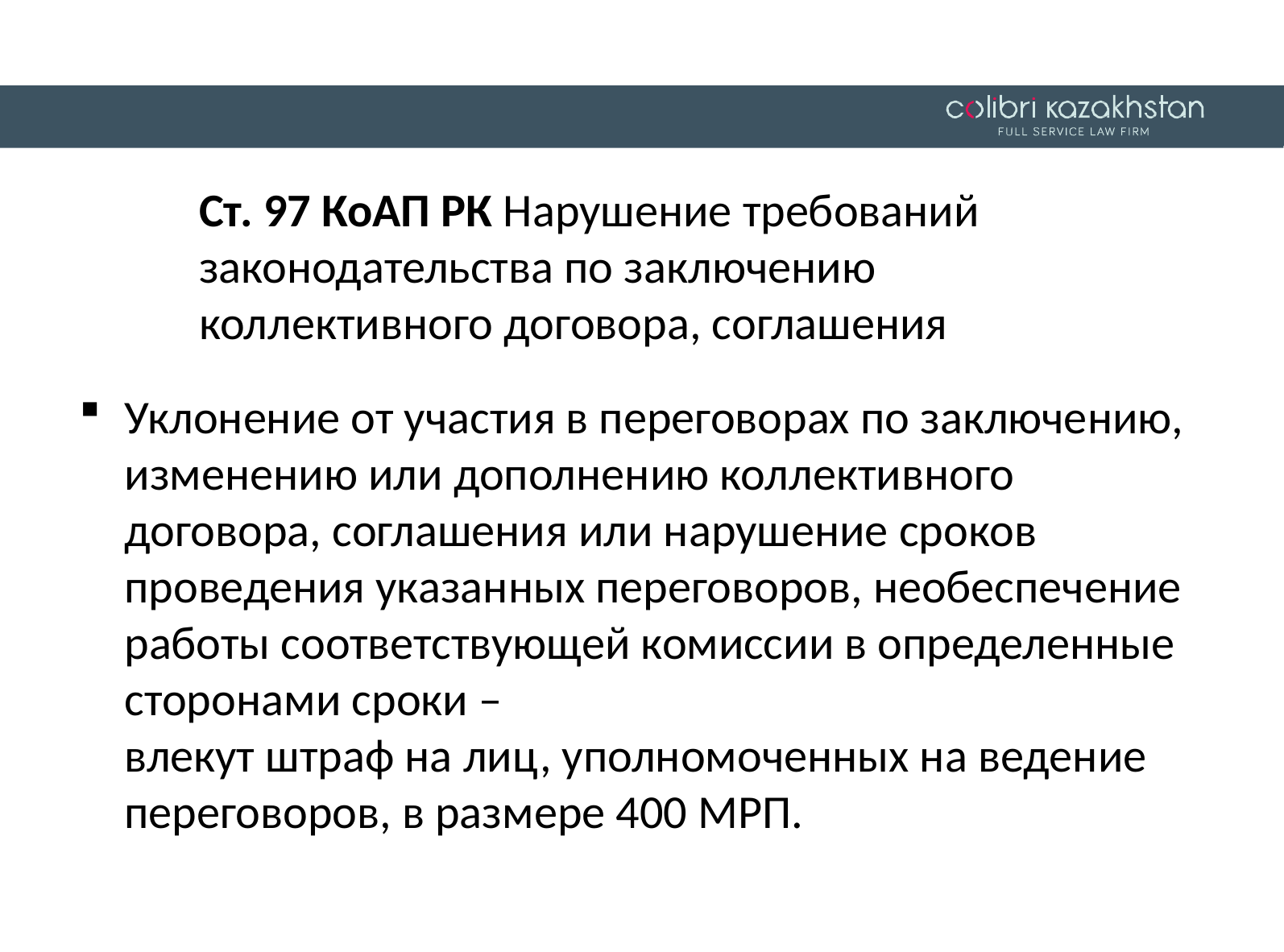

Ст. 97 КоАП РК Нарушение требований законодательства по заключению коллективного договора, соглашения

Уклонение от участия в переговорах по заключению, изменению или дополнению коллективного договора, соглашения или нарушение сроков проведения указанных переговоров, необеспечение работы соответствующей комиссии в определенные сторонами сроки –
влекут штраф на лиц, уполномоченных на ведение переговоров, в размере 400 МРП.